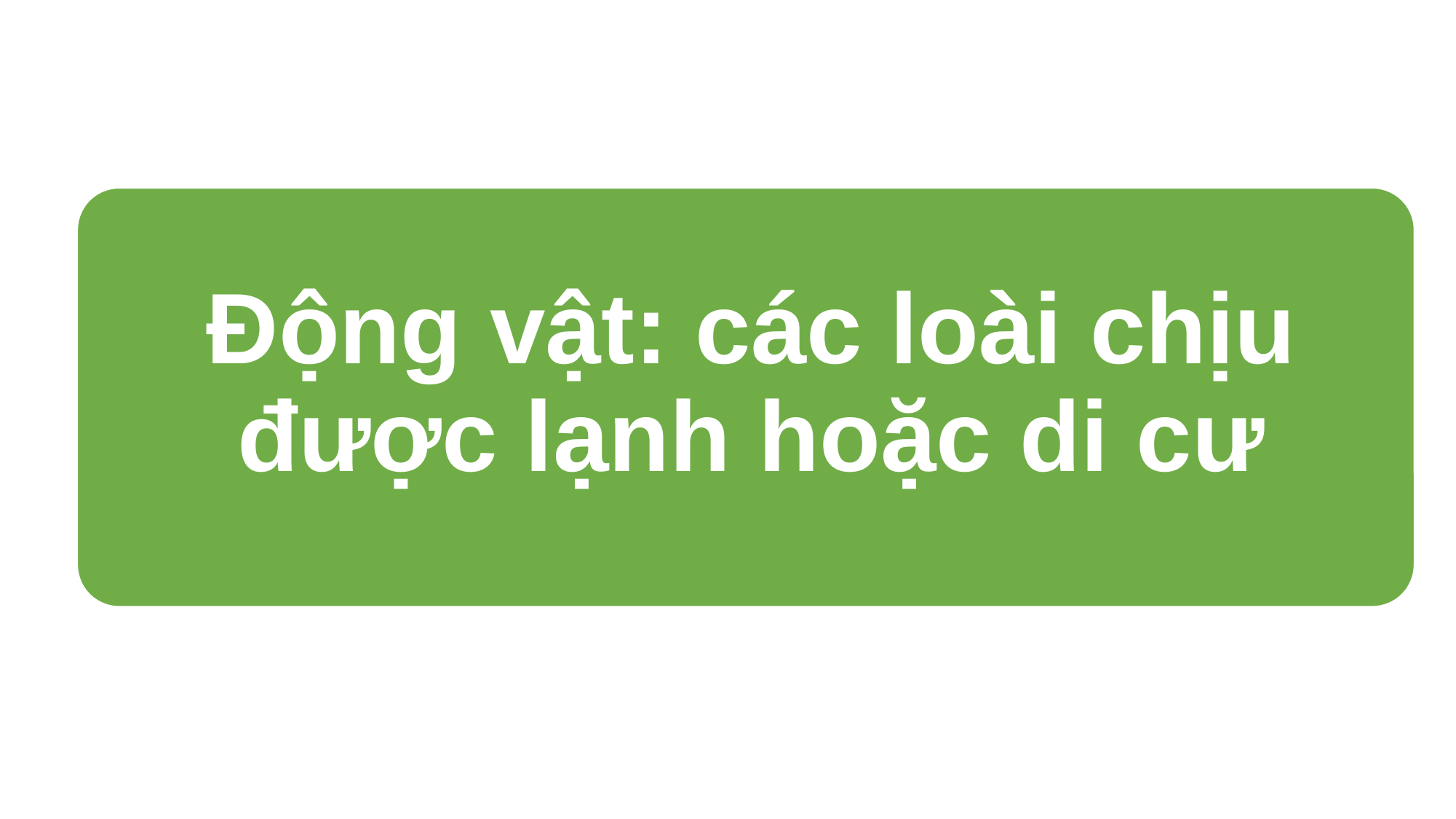

Động vật: các loài chịu được lạnh hoặc di cư